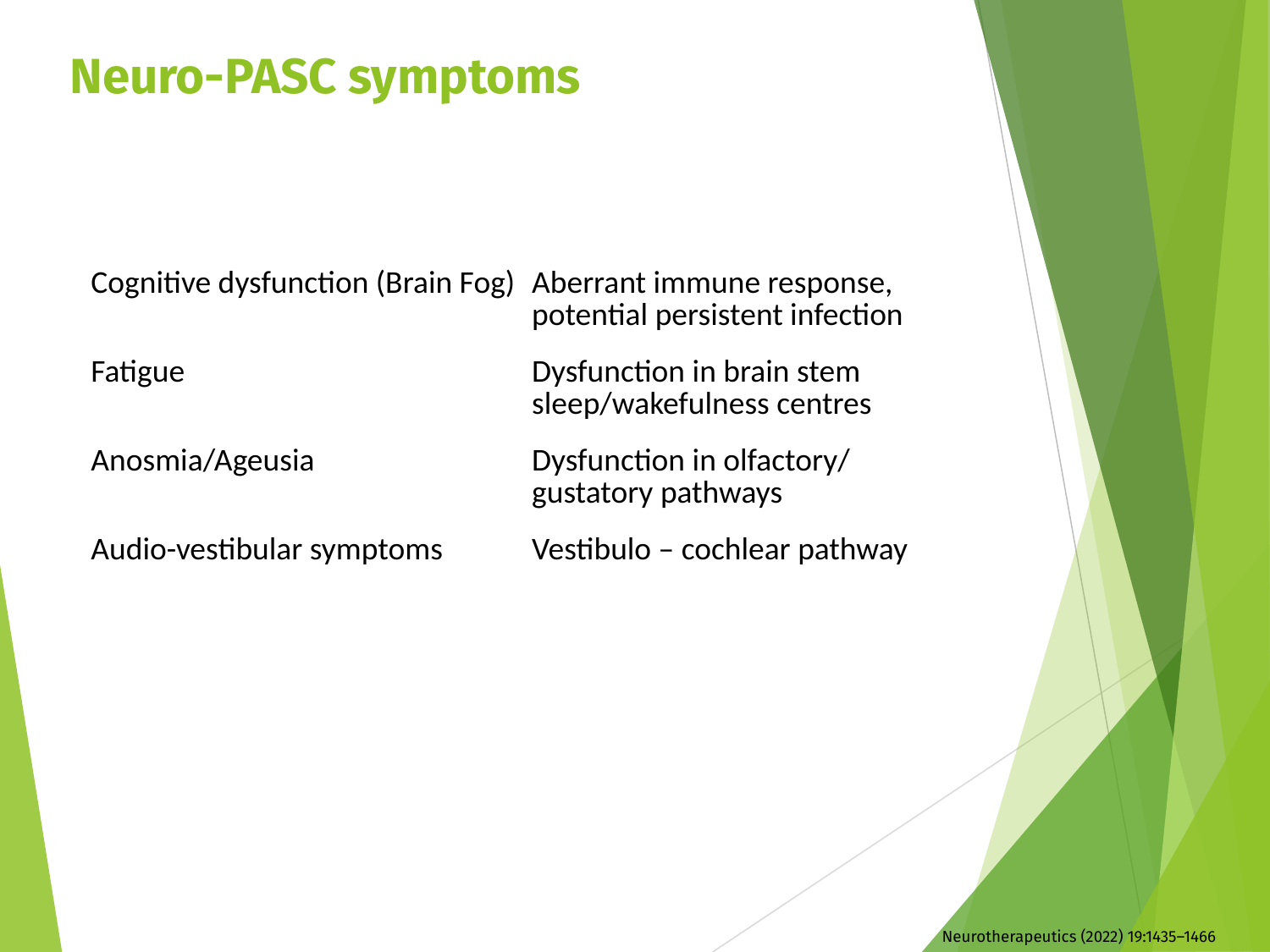

# Neuro-PASC symptoms
| Neuro – PASC symptoms | Pathogenesis |
| --- | --- |
| Cognitive dysfunction (Brain Fog) | Aberrant immune response, potential persistent infection |
| Fatigue | Dysfunction in brain stem sleep/wakefulness centres |
| Anosmia/Ageusia | Dysfunction in olfactory/ gustatory pathways |
| Audio-vestibular symptoms | Vestibulo – cochlear pathway |
Neurotherapeutics (2022) 19:1435–1466